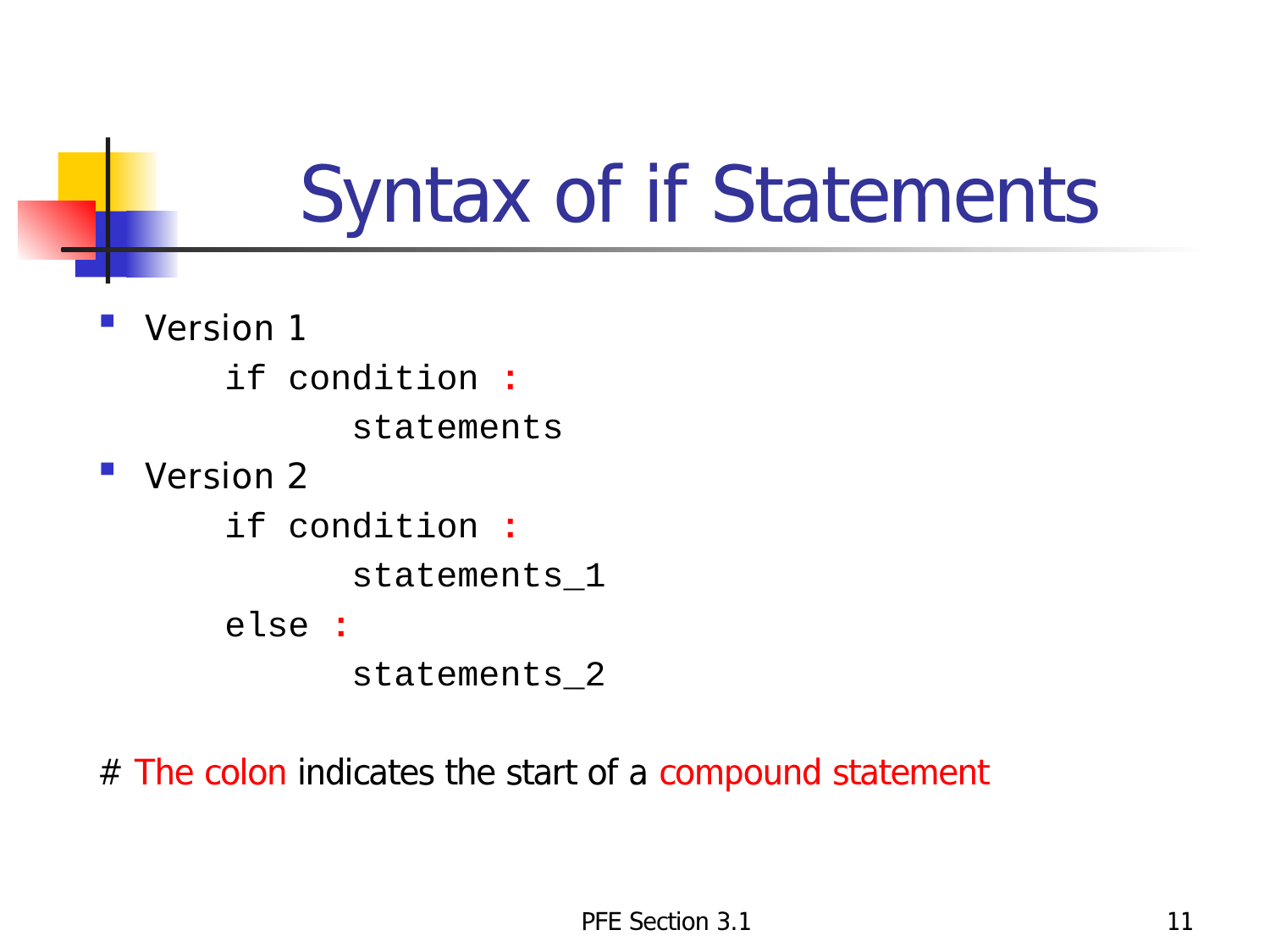

# Syntax of if Statements
Version 1
	if condition :
		statements
Version 2
	if condition :
		statements_1
	else :
		statements_2

# The colon indicates the start of a compound statement
PFE Section 3.1
11